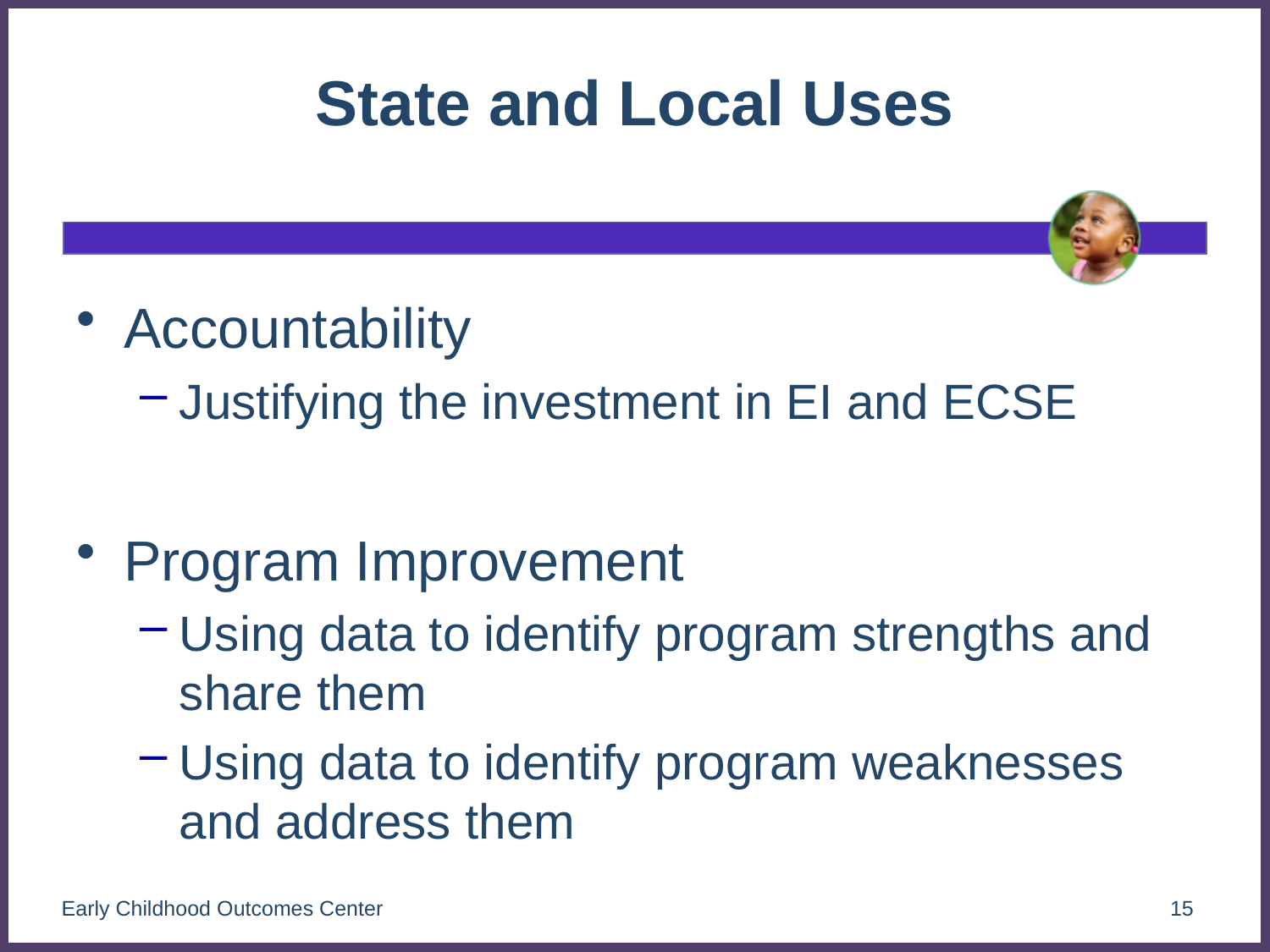

# State and Local Uses
Accountability
Justifying the investment in EI and ECSE

Program Improvement
Using data to identify program strengths and share them
Using data to identify program weaknesses and address them
Early Childhood Outcomes Center
15